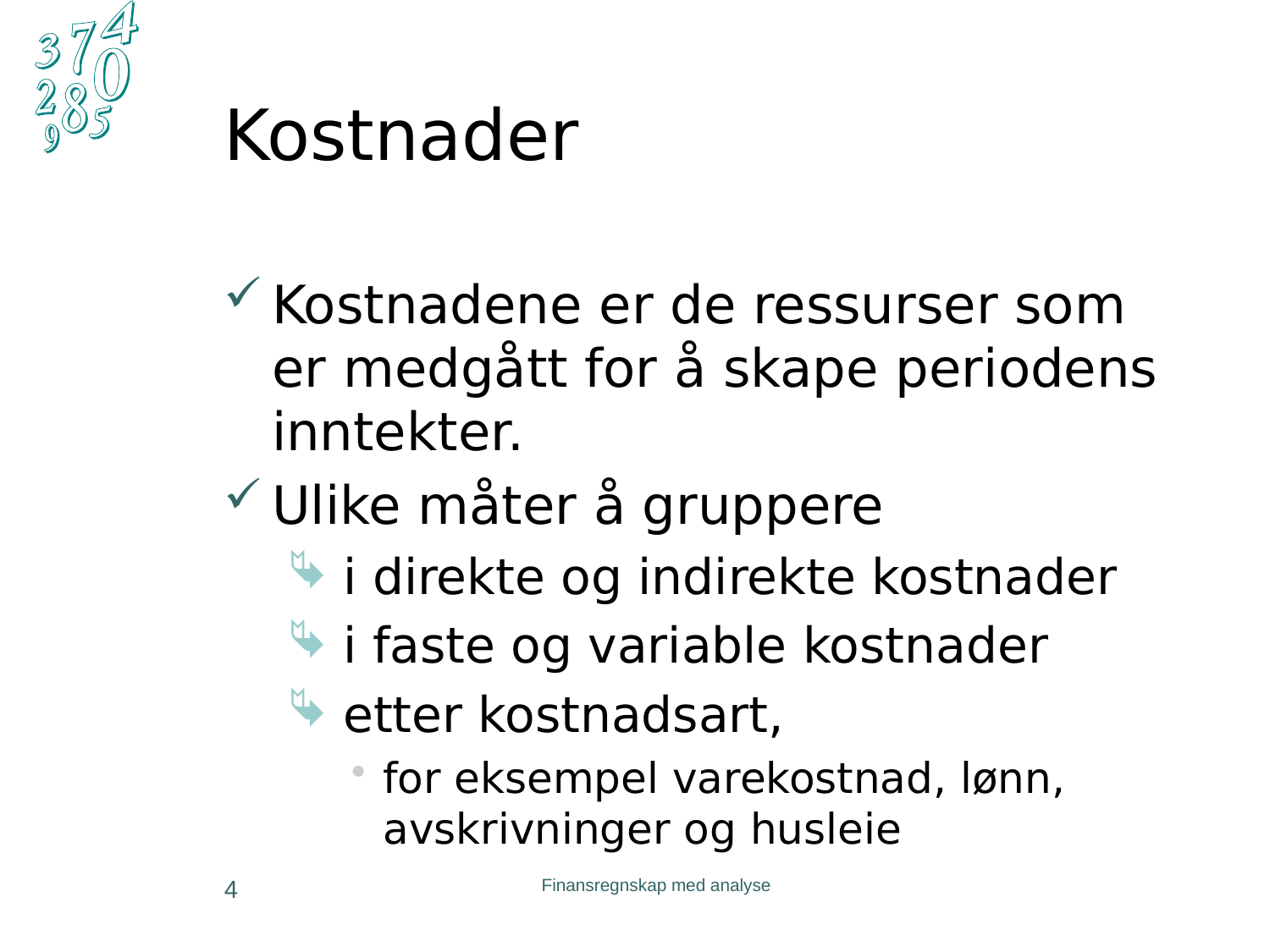

# Kostnader
Kostnadene er de ressurser som er medgått for å skape periodens inntekter.
Ulike måter å gruppere
 i direkte og indirekte kostnader
 i faste og variable kostnader
 etter kostnadsart,
for eksempel varekostnad, lønn, avskrivninger og husleie
4
Finansregnskap med analyse